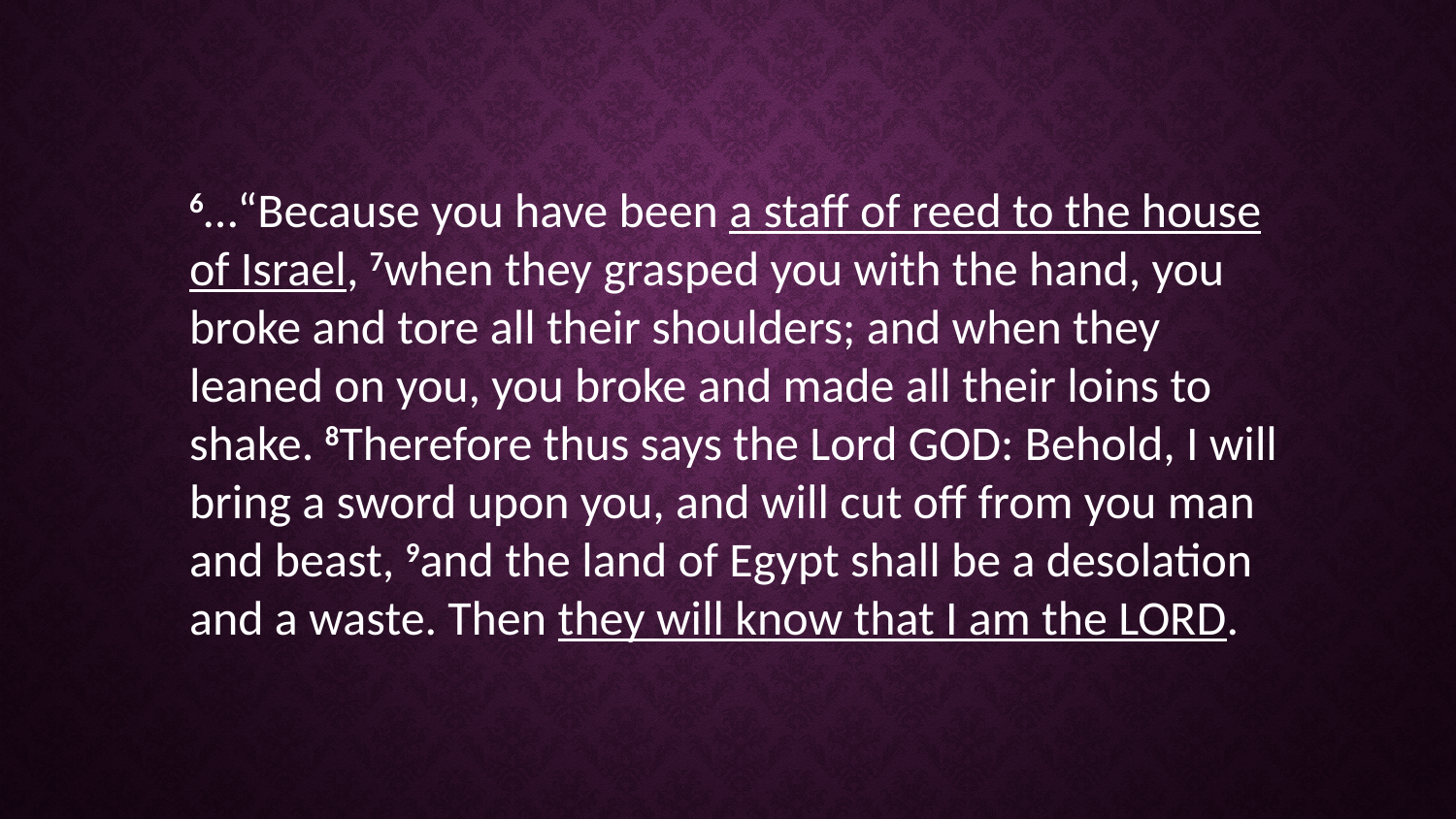

6…“Because you have been a staff of reed to the house of Israel, 7when they grasped you with the hand, you broke and tore all their shoulders; and when they leaned on you, you broke and made all their loins to shake. 8Therefore thus says the Lord GOD: Behold, I will bring a sword upon you, and will cut off from you man and beast, 9and the land of Egypt shall be a desolation and a waste. Then they will know that I am the LORD.